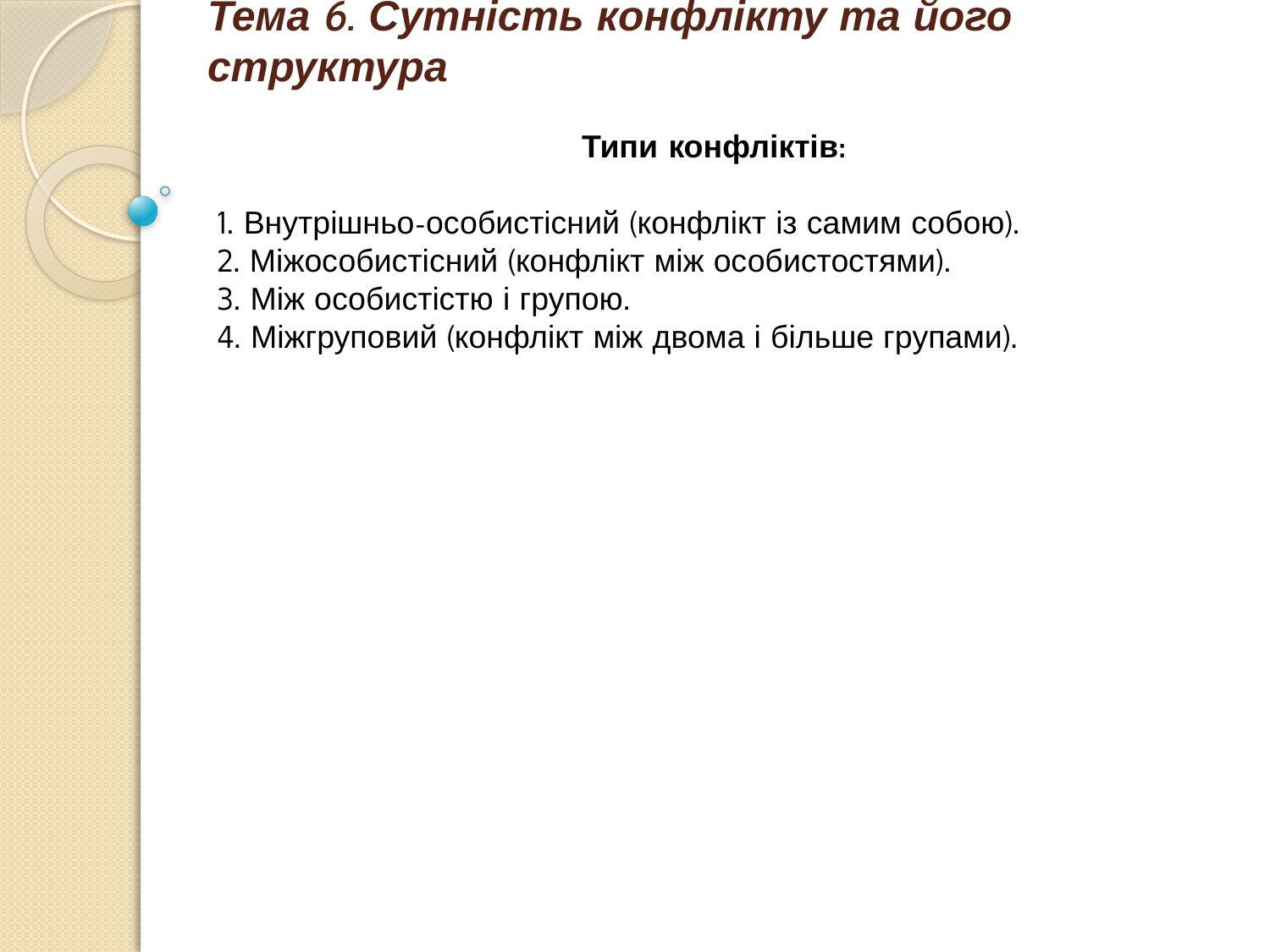

# Тема 6. Сутність конфлікту та його структура
Типи конфліктів:

1. Внутрішньо-особистісний (конфлікт із самим собою).
2. Міжособистісний (конфлікт між особистостями).
3. Між особистістю і групою.
4. Міжгруповий (конфлікт між двома і більше групами).